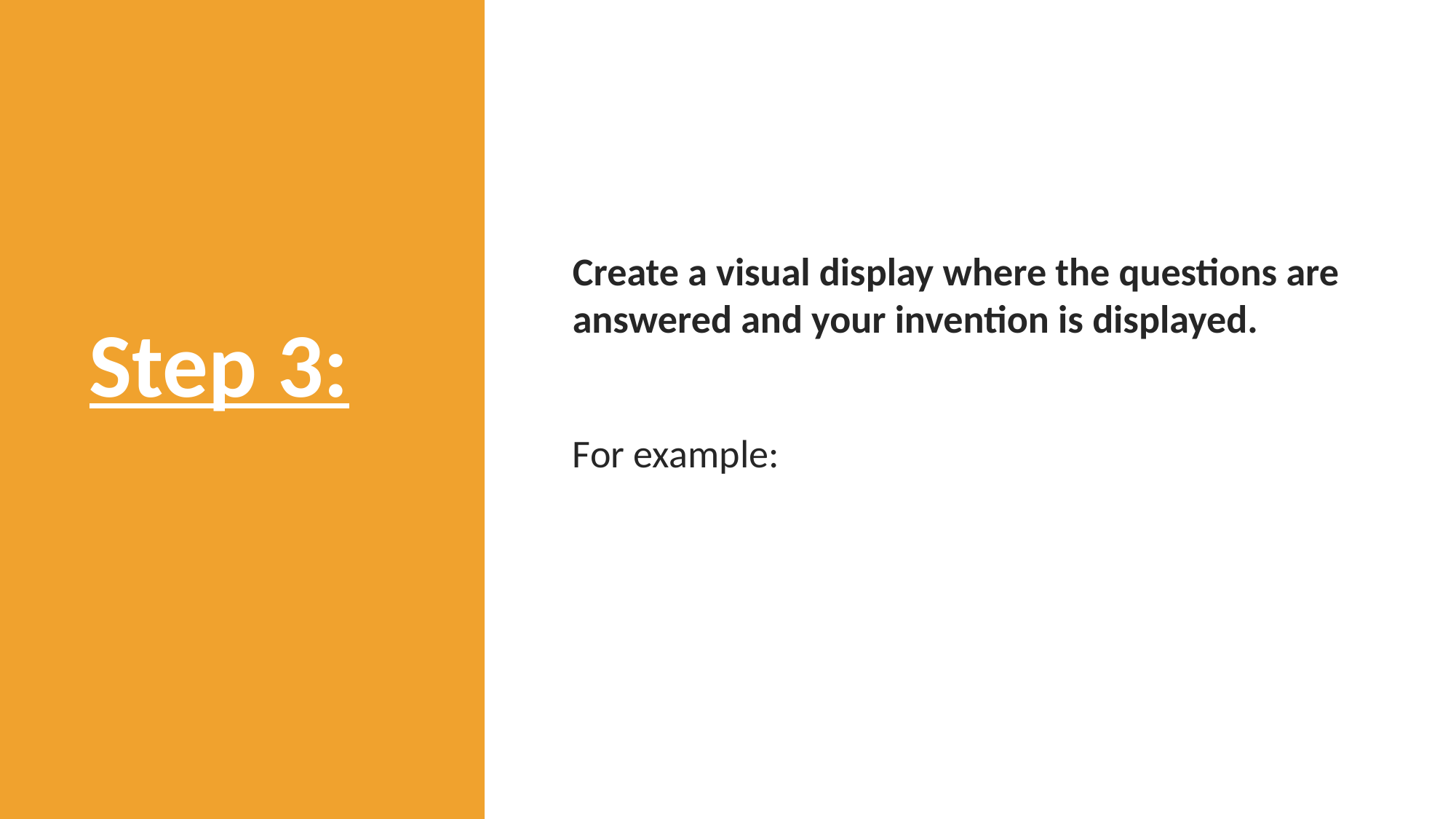

Create a visual display where the questions are answered and your invention is displayed.

For example:

# Step 3: